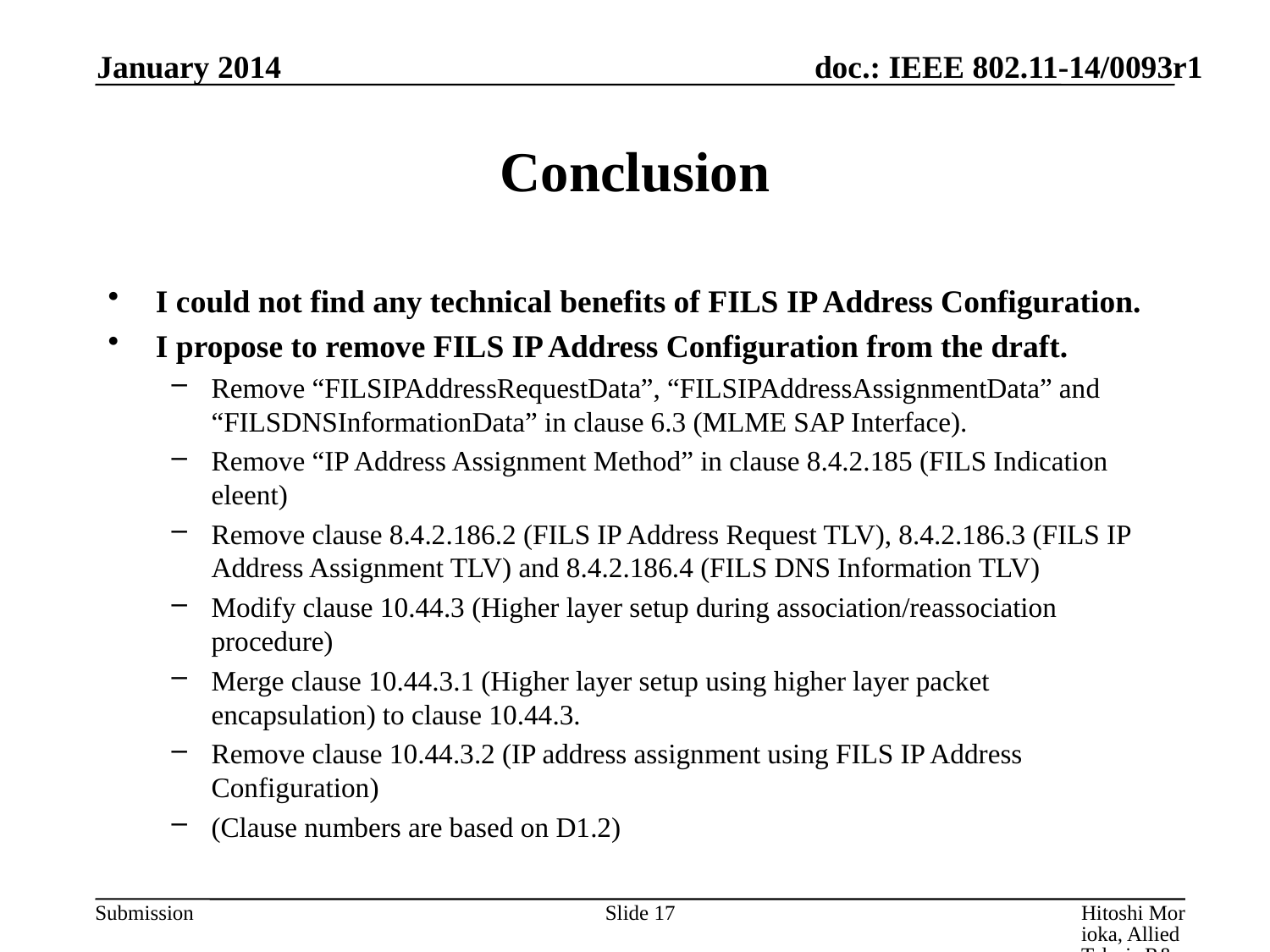

January 2014
# Conclusion
I could not find any technical benefits of FILS IP Address Configuration.
I propose to remove FILS IP Address Configuration from the draft.
Remove “FILSIPAddressRequestData”, “FILSIPAddressAssignmentData” and “FILSDNSInformationData” in clause 6.3 (MLME SAP Interface).
Remove “IP Address Assignment Method” in clause 8.4.2.185 (FILS Indication eleent)
Remove clause 8.4.2.186.2 (FILS IP Address Request TLV), 8.4.2.186.3 (FILS IP Address Assignment TLV) and 8.4.2.186.4 (FILS DNS Information TLV)
Modify clause 10.44.3 (Higher layer setup during association/reassociation procedure)
Merge clause 10.44.3.1 (Higher layer setup using higher layer packet encapsulation) to clause 10.44.3.
Remove clause 10.44.3.2 (IP address assignment using FILS IP Address Configuration)
(Clause numbers are based on D1.2)

Slide 17
Hitoshi Morioka, Allied Telesis R&D Center